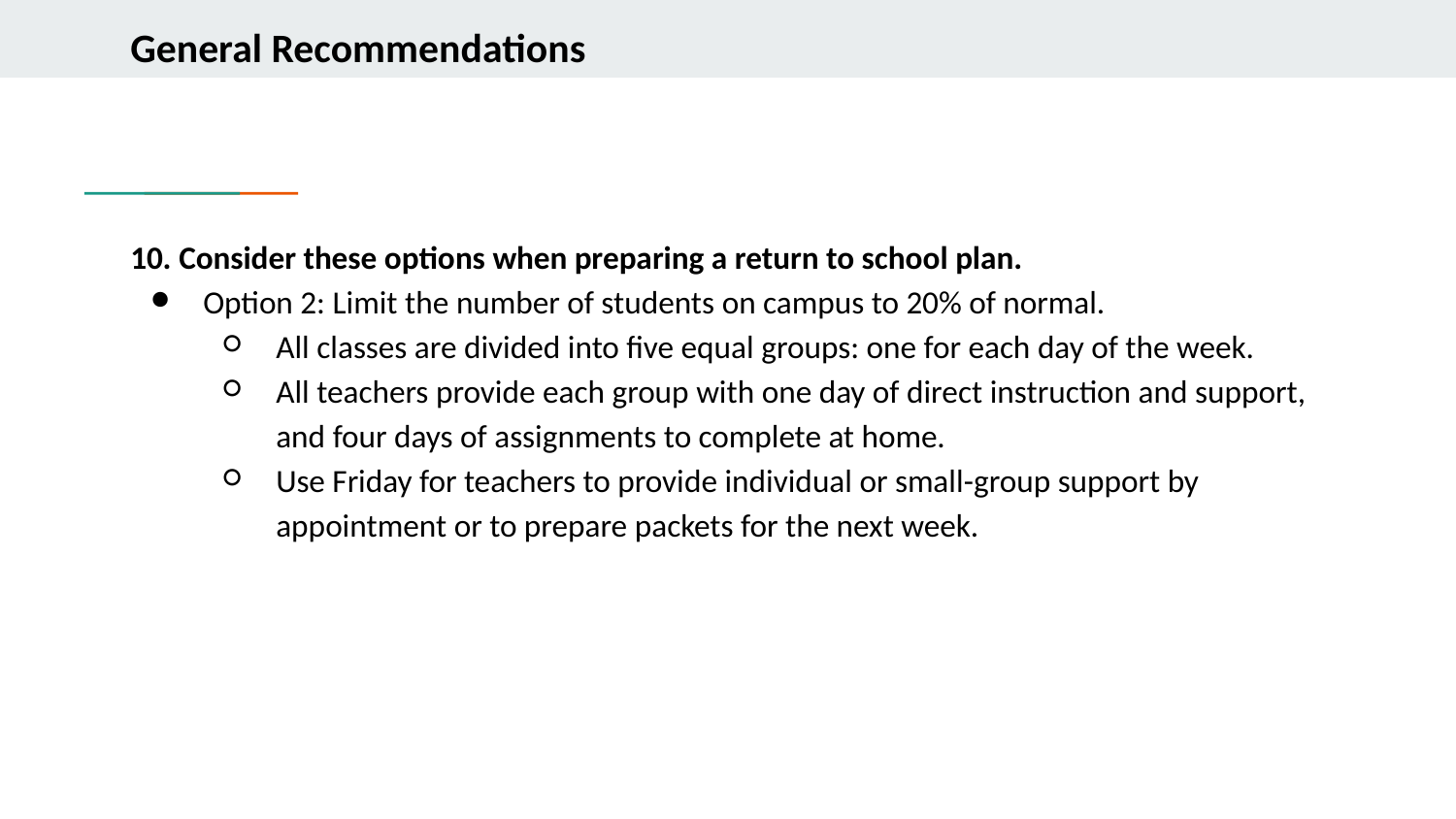

# General Recommendations
10. Consider these options when preparing a return to school plan.
Option 2: Limit the number of students on campus to 20% of normal.
All classes are divided into five equal groups: one for each day of the week.
All teachers provide each group with one day of direct instruction and support, and four days of assignments to complete at home.
Use Friday for teachers to provide individual or small-group support by appointment or to prepare packets for the next week.